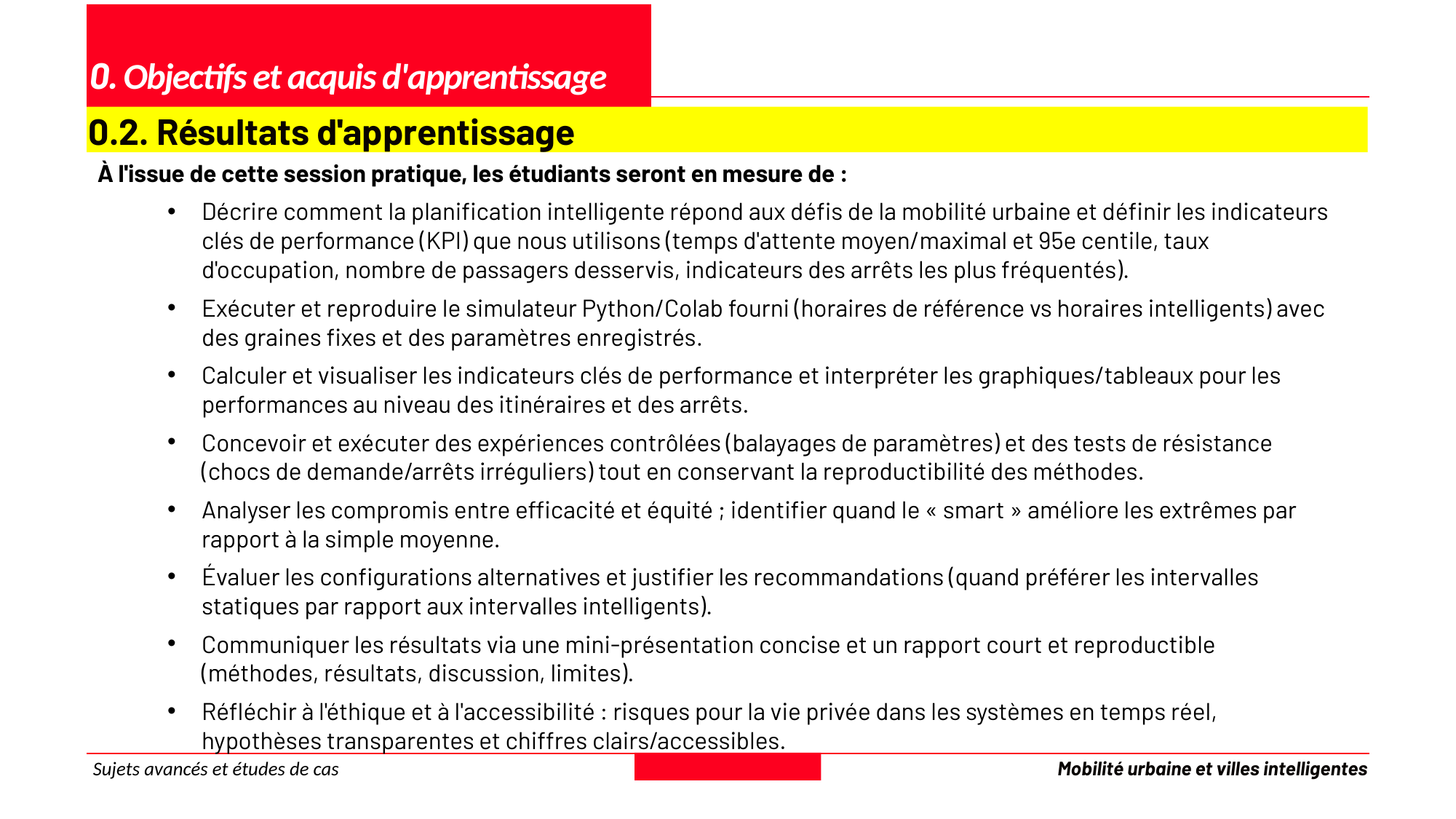

# 0. Objectifs et acquis d'apprentissage
0.2. Résultats d'apprentissage
À l'issue de cette session pratique, les étudiants seront en mesure de :
Décrire comment la planification intelligente répond aux défis de la mobilité urbaine et définir les indicateurs clés de performance (KPI) que nous utilisons (temps d'attente moyen/maximal et 95e centile, taux d'occupation, nombre de passagers desservis, indicateurs des arrêts les plus fréquentés).
Exécuter et reproduire le simulateur Python/Colab fourni (horaires de référence vs horaires intelligents) avec des graines fixes et des paramètres enregistrés.
Calculer et visualiser les indicateurs clés de performance et interpréter les graphiques/tableaux pour les performances au niveau des itinéraires et des arrêts.
Concevoir et exécuter des expériences contrôlées (balayages de paramètres) et des tests de résistance (chocs de demande/arrêts irréguliers) tout en conservant la reproductibilité des méthodes.
Analyser les compromis entre efficacité et équité ; identifier quand le « smart » améliore les extrêmes par rapport à la simple moyenne.
Évaluer les configurations alternatives et justifier les recommandations (quand préférer les intervalles statiques par rapport aux intervalles intelligents).
Communiquer les résultats via une mini-présentation concise et un rapport court et reproductible (méthodes, résultats, discussion, limites).
Réfléchir à l'éthique et à l'accessibilité : risques pour la vie privée dans les systèmes en temps réel, hypothèses transparentes et chiffres clairs/accessibles.
Sujets avancés et études de cas
Mobilité urbaine et villes intelligentes
6